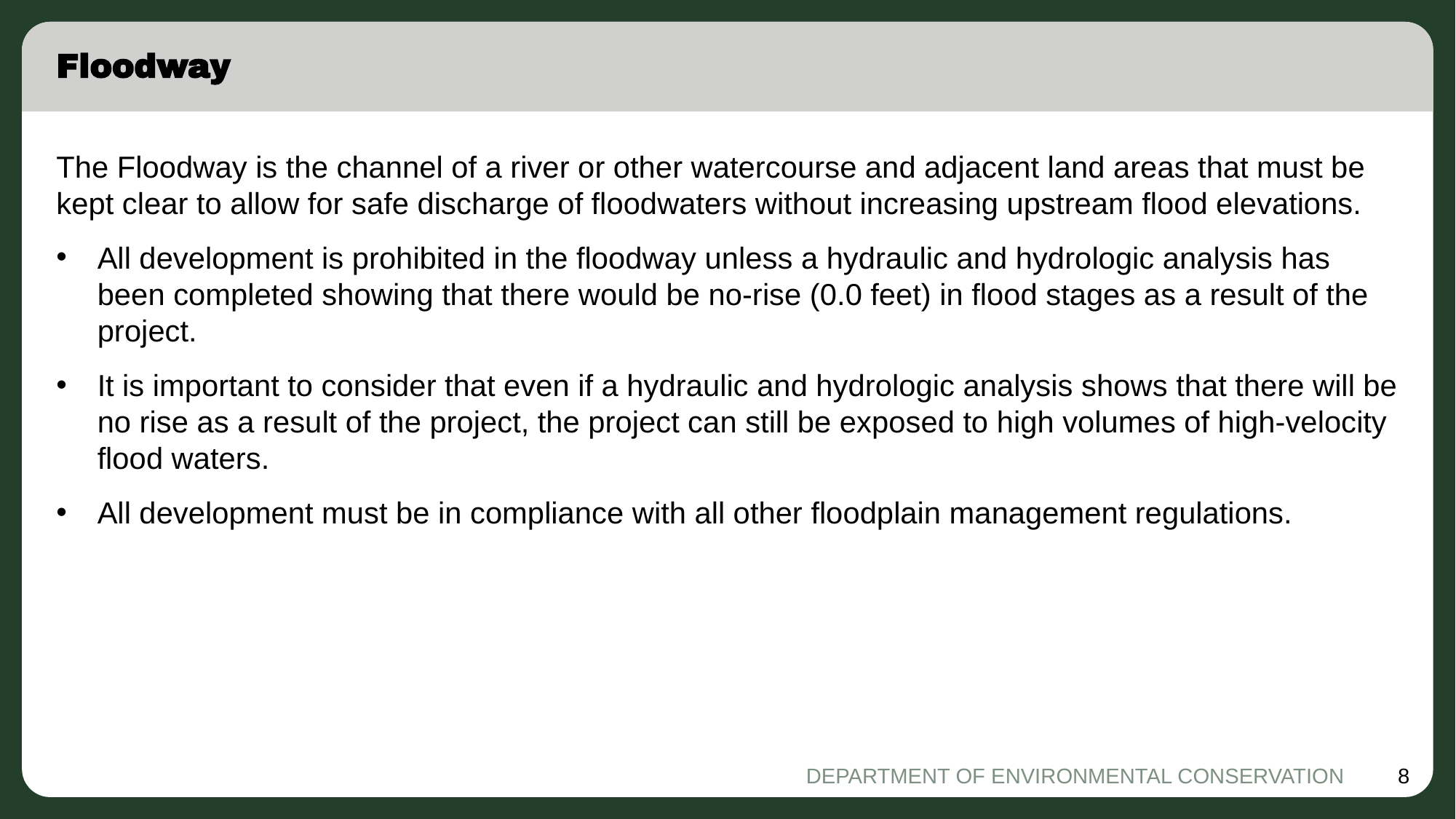

# Floodway
The Floodway is the channel of a river or other watercourse and adjacent land areas that must be kept clear to allow for safe discharge of floodwaters without increasing upstream flood elevations.
All development is prohibited in the floodway unless a hydraulic and hydrologic analysis has been completed showing that there would be no-rise (0.0 feet) in flood stages as a result of the project.
It is important to consider that even if a hydraulic and hydrologic analysis shows that there will be no rise as a result of the project, the project can still be exposed to high volumes of high-velocity flood waters.
All development must be in compliance with all other floodplain management regulations.

DEPARTMENT OF ENVIRONMENTAL CONSERVATION
8